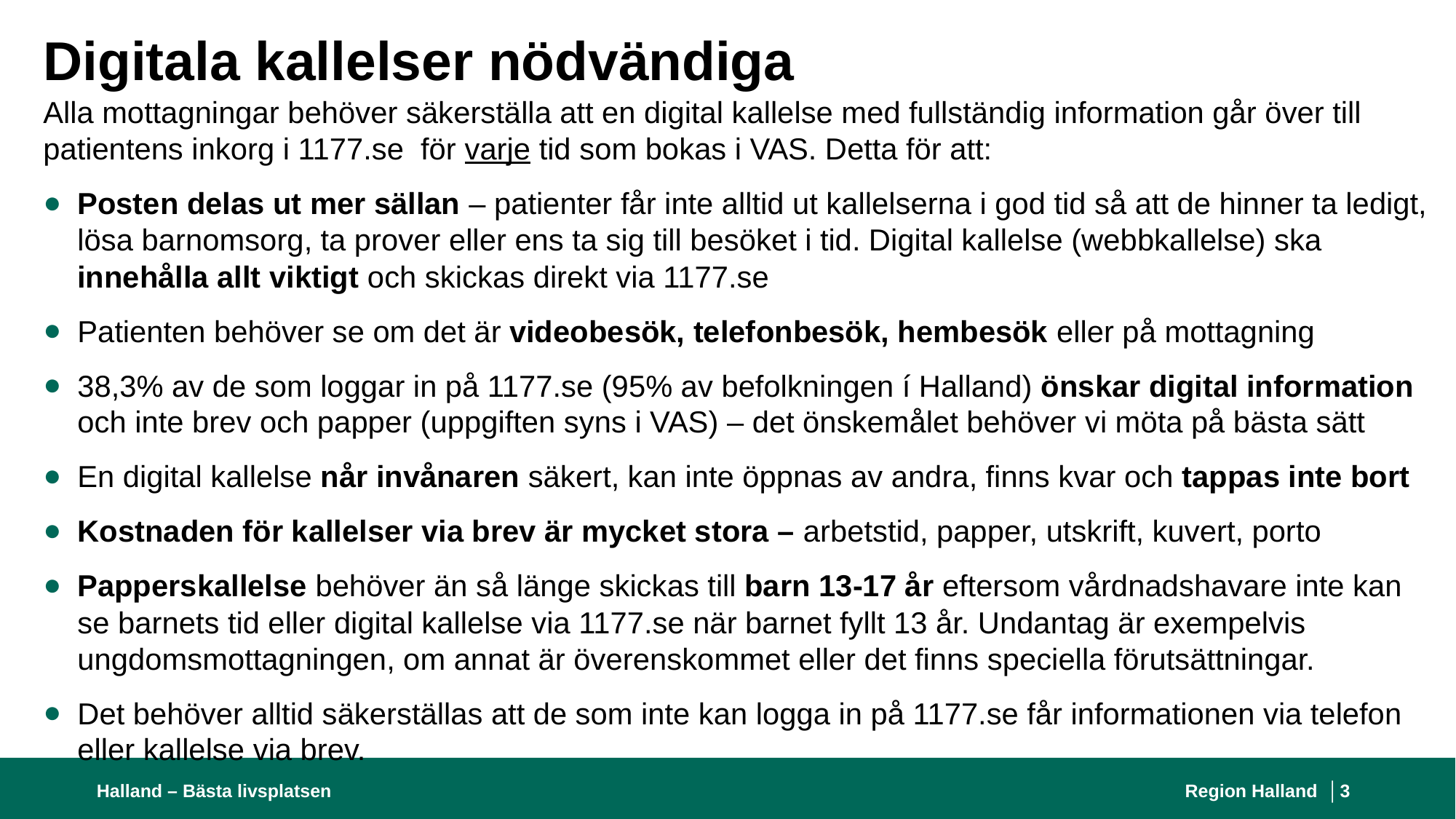

# Digitala kallelser nödvändiga
Alla mottagningar behöver säkerställa att en digital kallelse med fullständig information går över till patientens inkorg i 1177.se  för varje tid som bokas i VAS. Detta för att:
Posten delas ut mer sällan – patienter får inte alltid ut kallelserna i god tid så att de hinner ta ledigt, lösa barnomsorg, ta prover eller ens ta sig till besöket i tid. Digital kallelse (webbkallelse) ska innehålla allt viktigt och skickas direkt via 1177.se
Patienten behöver se om det är videobesök, telefonbesök, hembesök eller på mottagning
38,3% av de som loggar in på 1177.se (95% av befolkningen í Halland) önskar digital information och inte brev och papper (uppgiften syns i VAS) – det önskemålet behöver vi möta på bästa sätt
En digital kallelse når invånaren säkert, kan inte öppnas av andra, finns kvar och tappas inte bort
Kostnaden för kallelser via brev är mycket stora – arbetstid, papper, utskrift, kuvert, porto
Papperskallelse behöver än så länge skickas till barn 13-17 år eftersom vårdnadshavare inte kan se barnets tid eller digital kallelse via 1177.se när barnet fyllt 13 år. Undantag är exempelvis ungdomsmottagningen, om annat är överenskommet eller det finns speciella förutsättningar.
Det behöver alltid säkerställas att de som inte kan logga in på 1177.se får informationen via telefon eller kallelse via brev.

Halland – Bästa livsplatsen
Region Halland  │
3